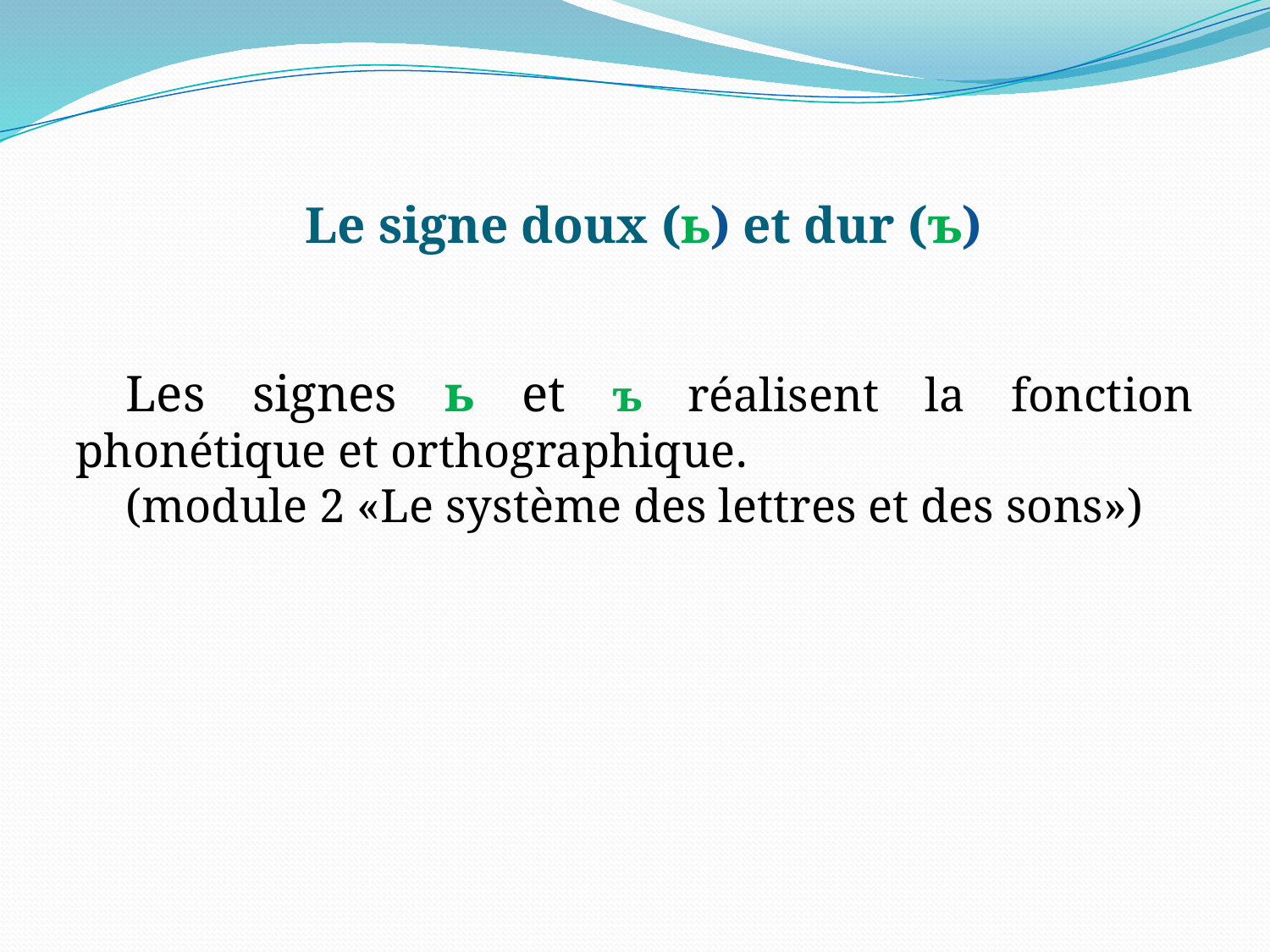

# Le signe doux (ь) et dur (ъ)
Les signes ь et ъ réalisent la fonction phonétique et orthographique.
(module 2 «Le système des lettres et des sons»)